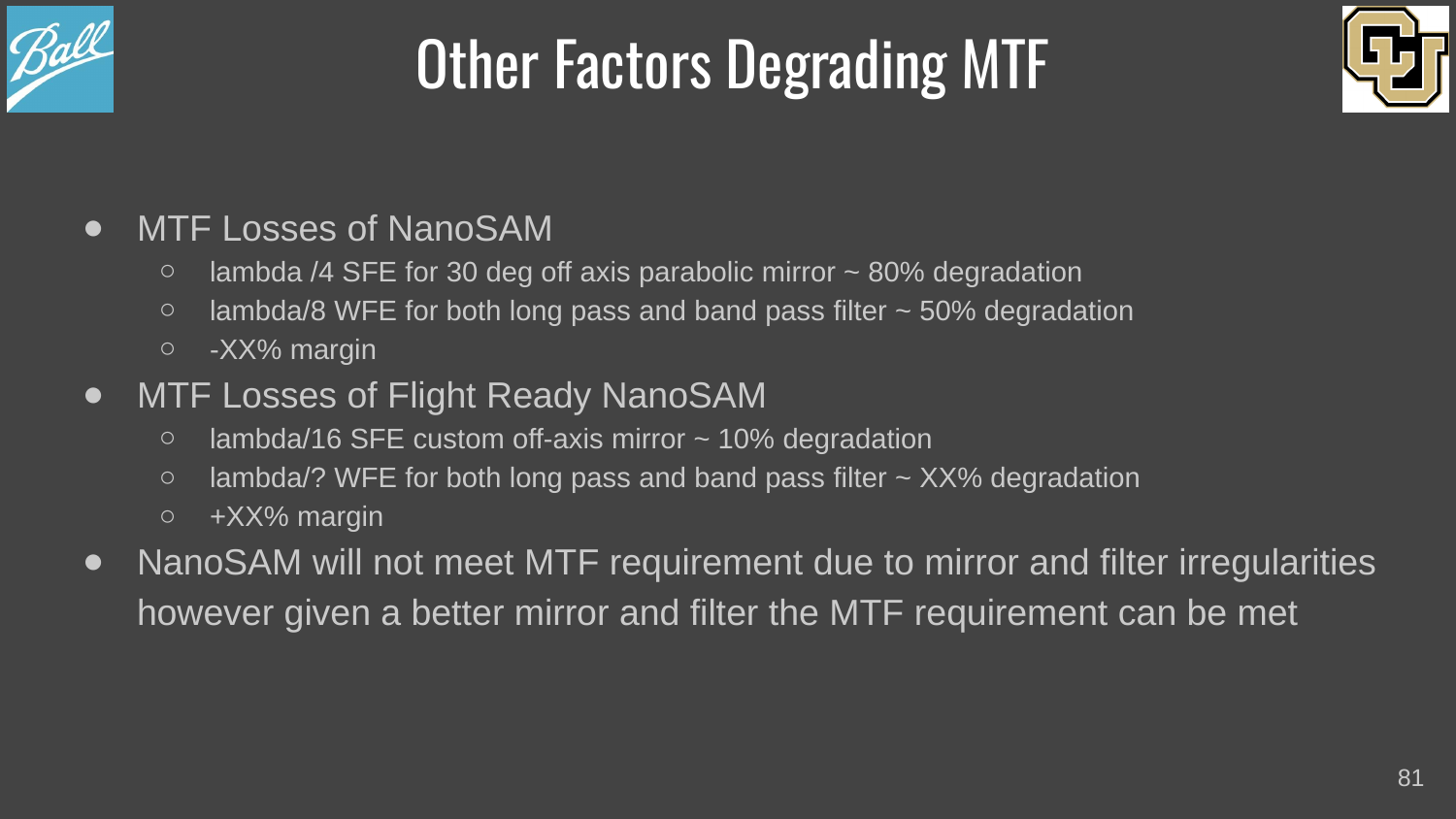

# Other Factors Degrading MTF
MTF Losses of NanoSAM
lambda /4 SFE for 30 deg off axis parabolic mirror ~ 80% degradation
lambda/8 WFE for both long pass and band pass filter ~ 50% degradation
-XX% margin
MTF Losses of Flight Ready NanoSAM
lambda/16 SFE custom off-axis mirror ~ 10% degradation
lambda/? WFE for both long pass and band pass filter ~ XX% degradation
+XX% margin
NanoSAM will not meet MTF requirement due to mirror and filter irregularities however given a better mirror and filter the MTF requirement can be met
81